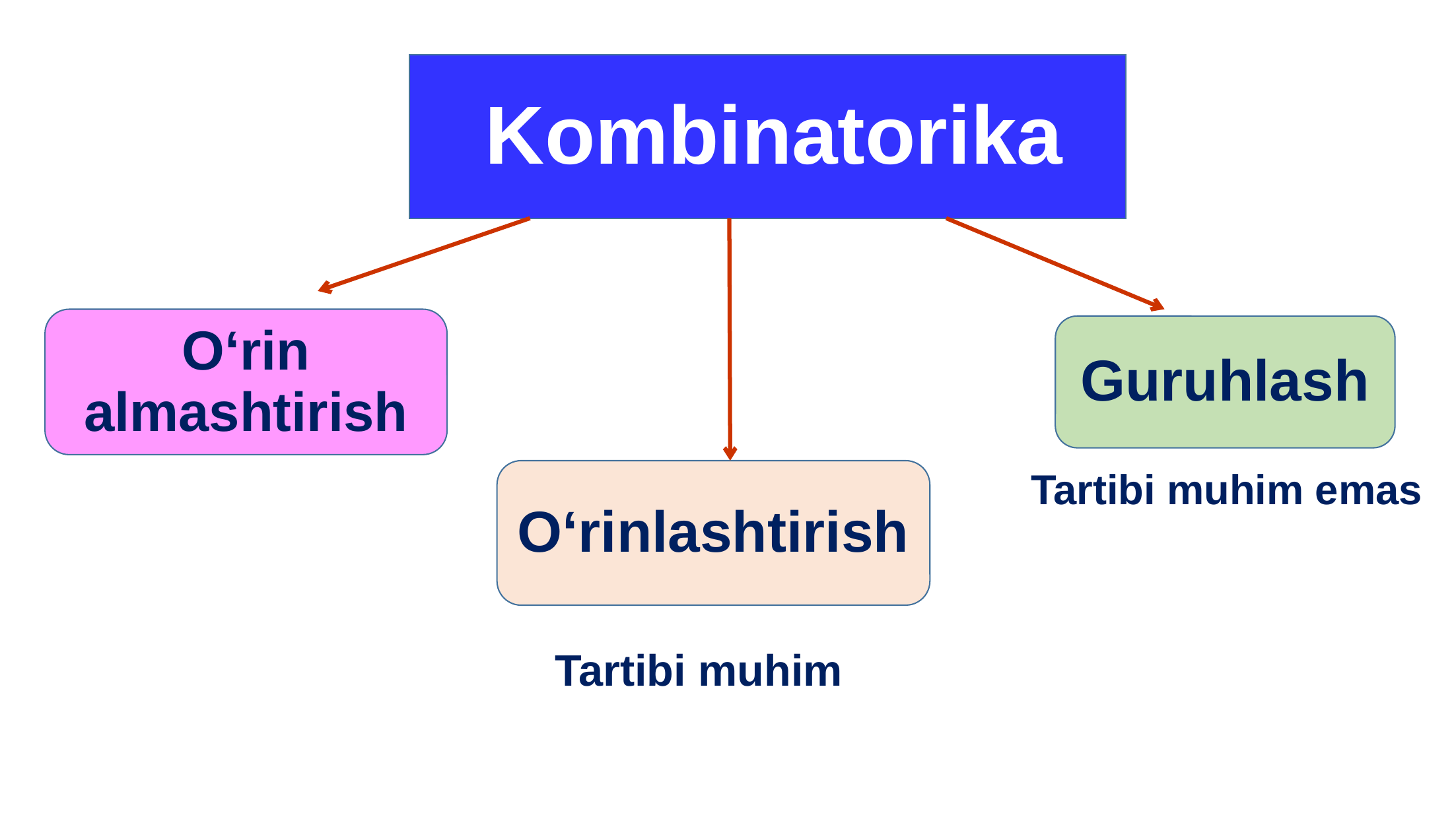

Kombinatorika
O‘rin almashtirish
Guruhlash
O‘rinlashtirish
Tartibi muhim emas
Tartibi muhim